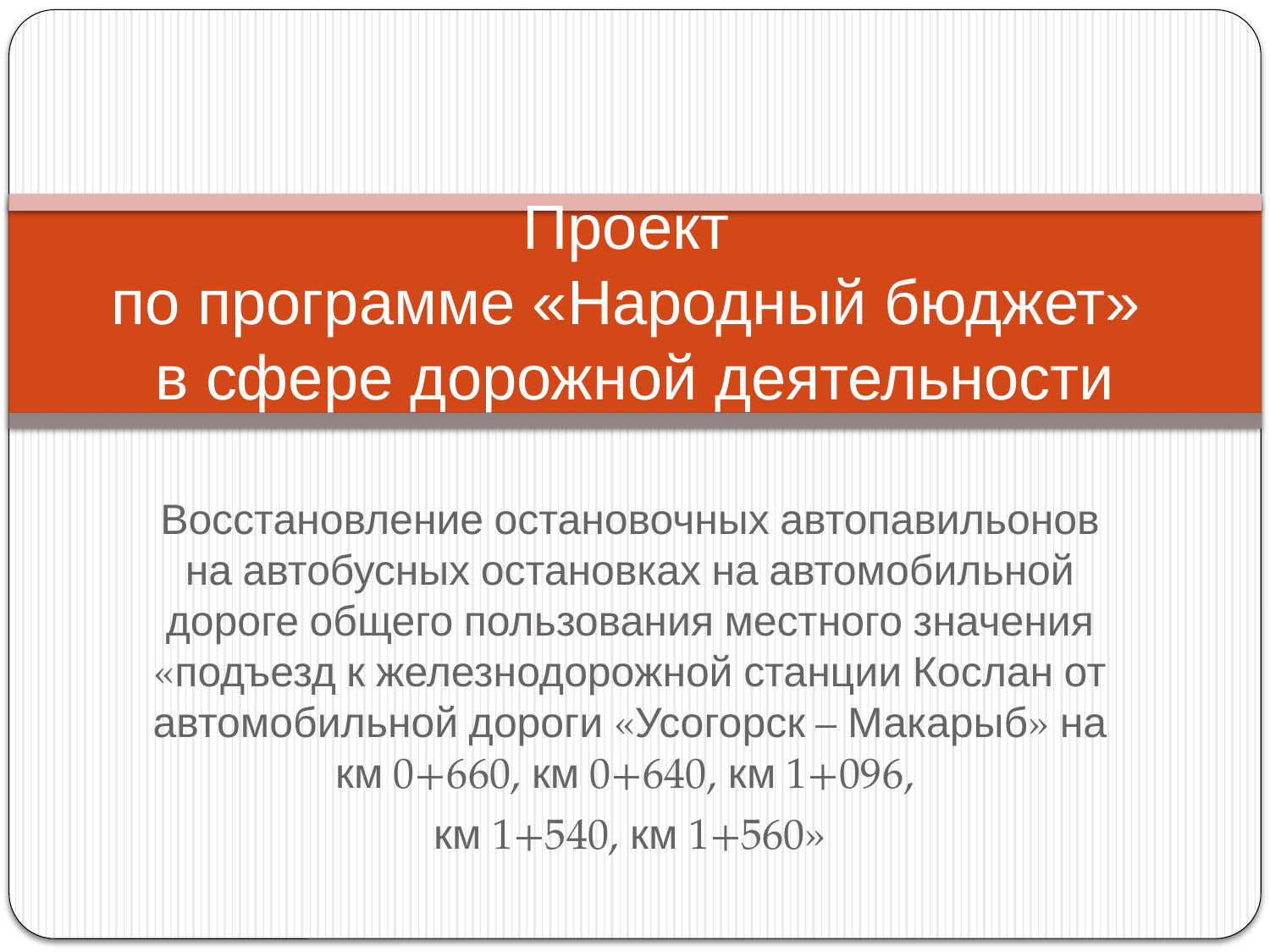

# Проект по программе «Народный бюджет» в сфере дорожной деятельности
Восстановление остановочных автопавильонов на автобусных остановках на автомобильной дороге общего пользования местного значения «подъезд к железнодорожной станции Кослан от автомобильной дороги «Усогорск – Макарыб» на км 0+660, км 0+640, км 1+096,
км 1+540, км 1+560»